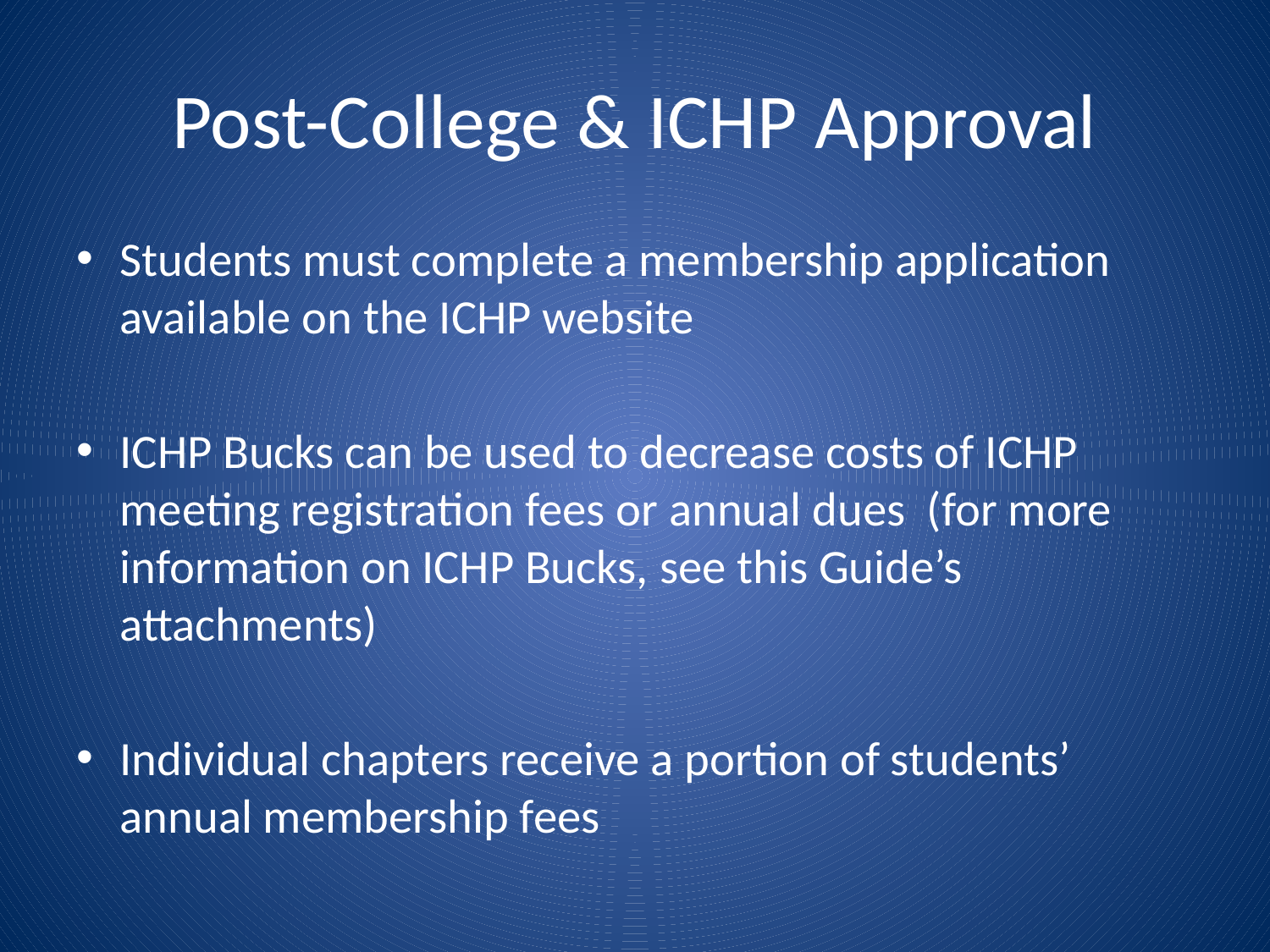

# Post-College & ICHP Approval
Students must complete a membership application available on the ICHP website

ICHP Bucks can be used to decrease costs of ICHP meeting registration fees or annual dues  (for more information on ICHP Bucks, see this Guide’s attachments)

Individual chapters receive a portion of students’ annual membership fees